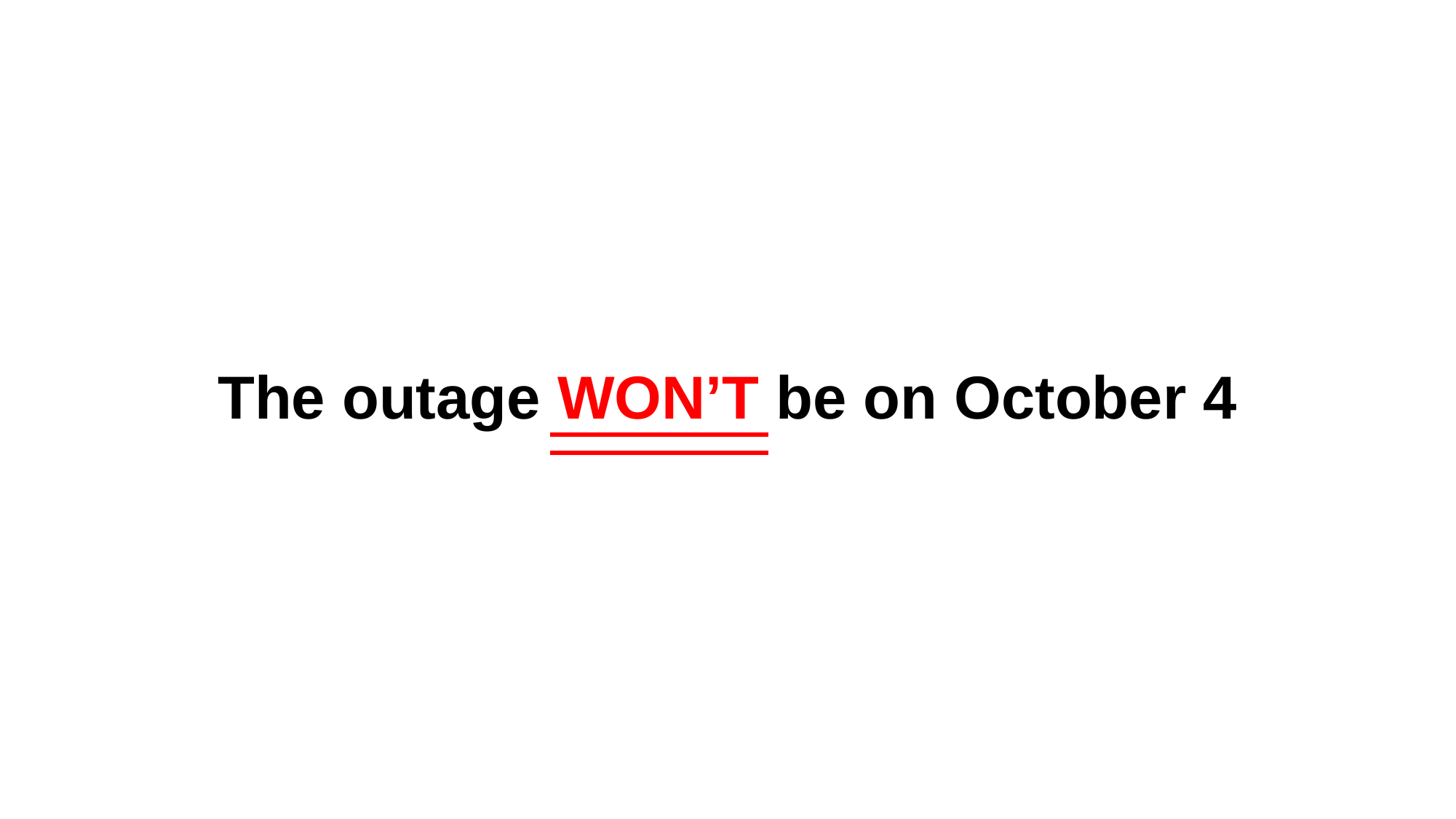

The outage WON’T be on October 4